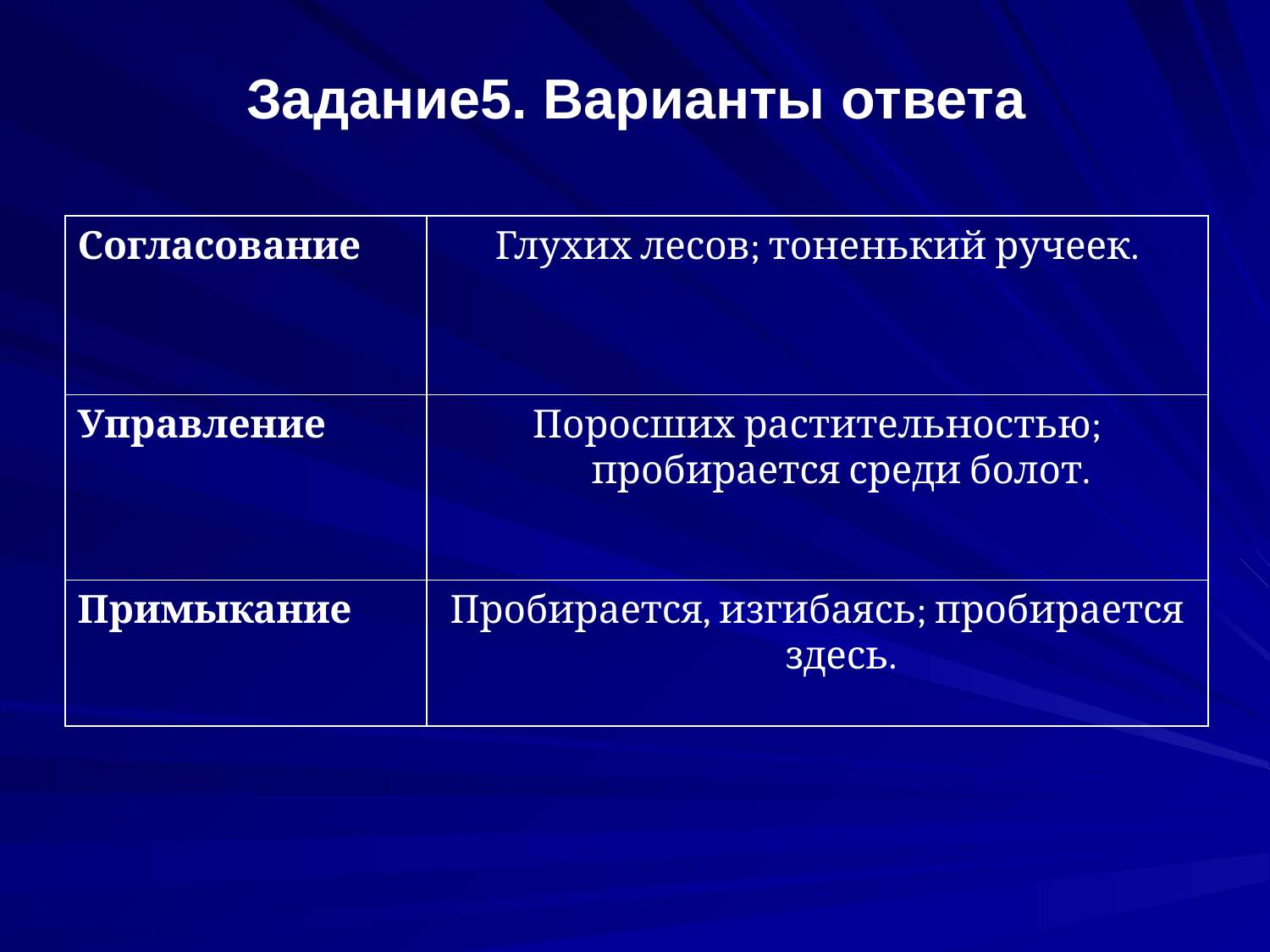

# Задание5. Варианты ответа
| Согласование | Глухих лесов; тоненький ручеек. |
| --- | --- |
| Управление | Поросших растительностью; пробирается среди болот. |
| Примыкание | Пробирается, изгибаясь; пробирается здесь. |